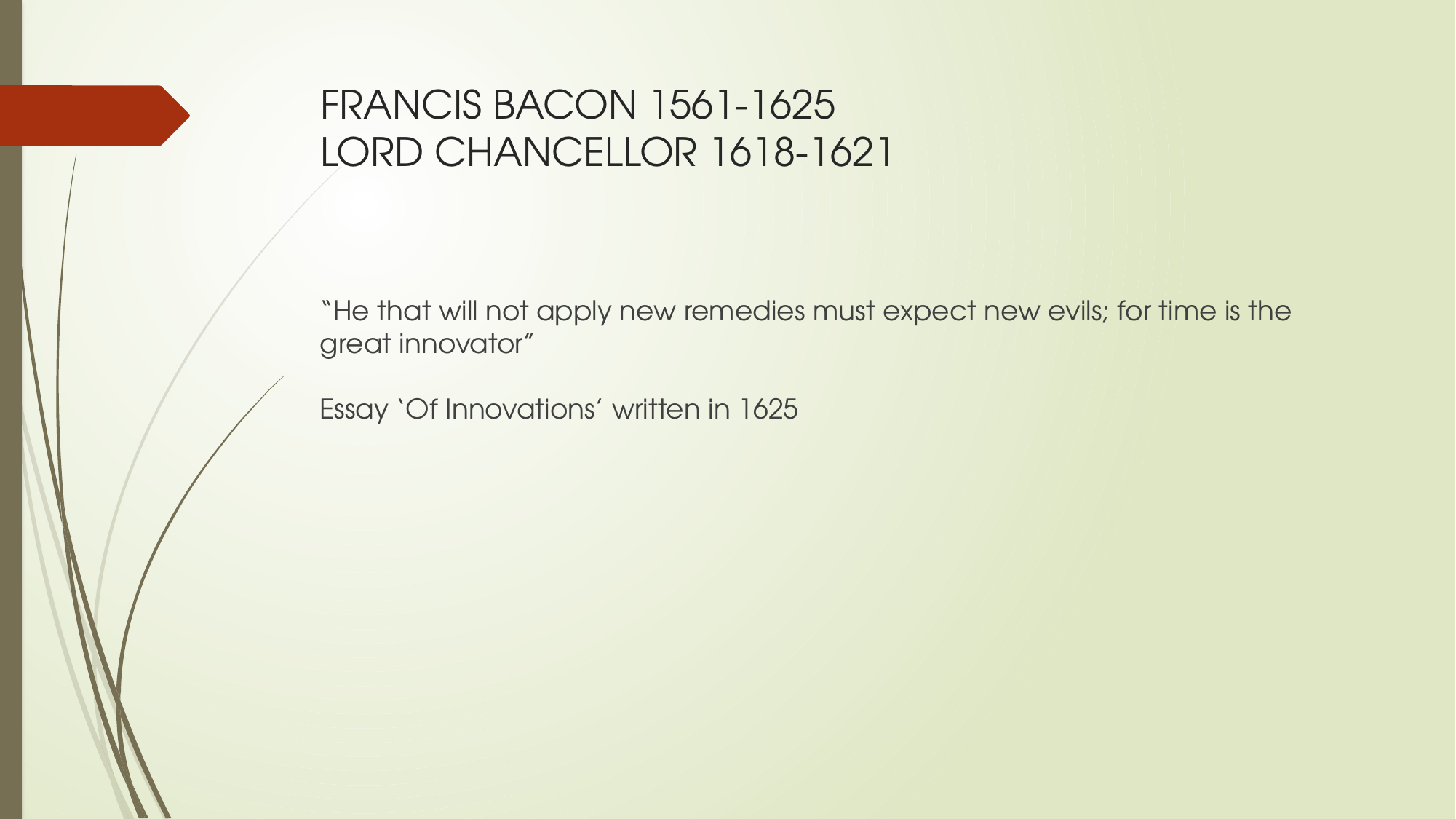

# FRANCIS BACON 1561-1625 LORD CHANCELLOR 1618-1621

“He that will not apply new remedies must expect new evils; for time is the great innovator”

Essay ‘Of Innovations’ written in 1625